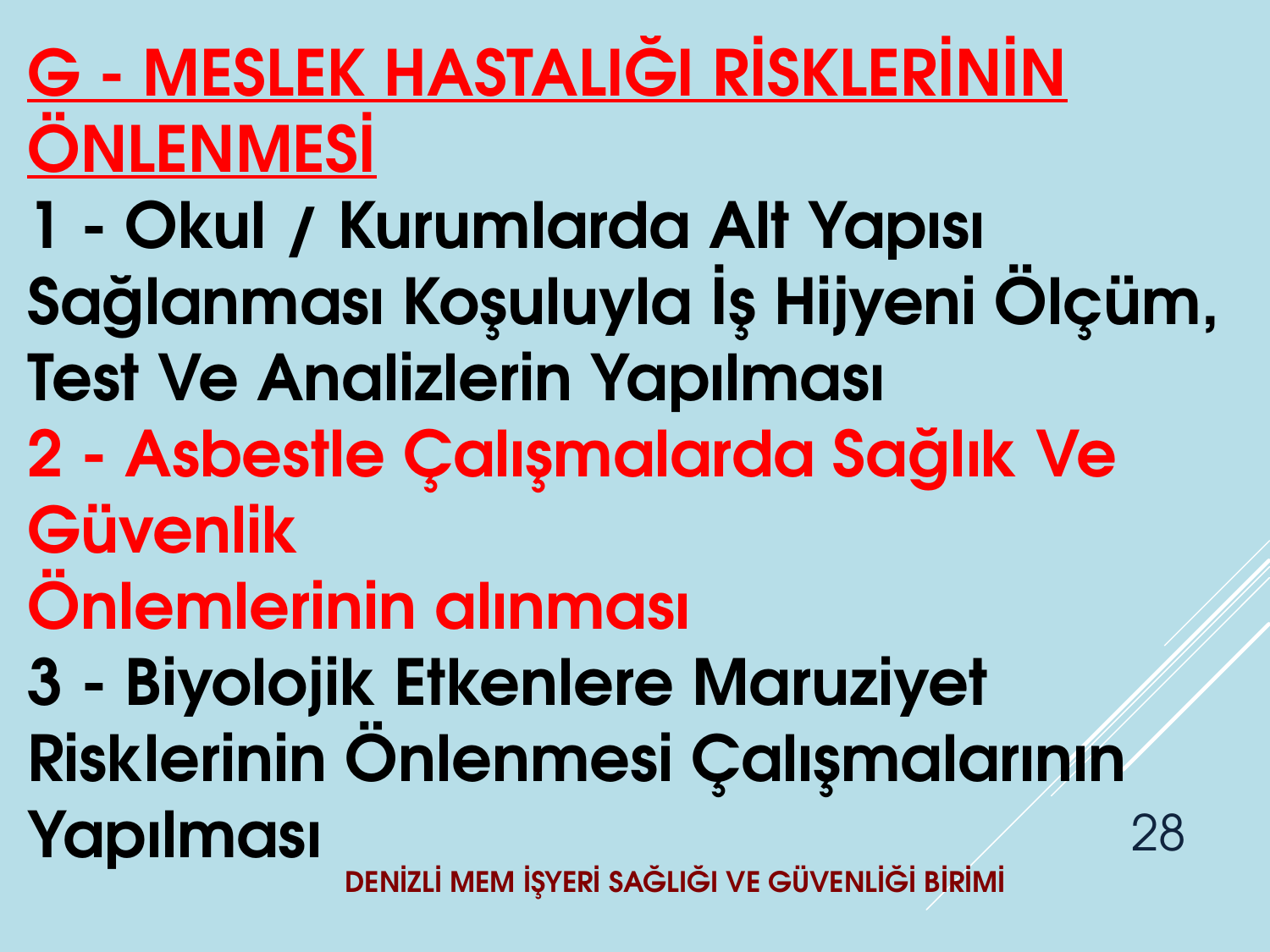

G - MESLEK HASTALIĞI RİSKLERİNİN ÖNLENMESİ
1 - Okul / Kurumlarda Alt Yapısı Sağlanması Koşuluyla İş Hijyeni Ölçüm, Test Ve Analizlerin Yapılması
2 - Asbestle Çalışmalarda Sağlık Ve Güvenlik
Önlemlerinin alınması
3 - Biyolojik Etkenlere Maruziyet Risklerinin Önlenmesi Çalışmalarının Yapılması
28
DENİZLİ MEM İŞYERİ SAĞLIĞI VE GÜVENLİĞİ BİRİMİ